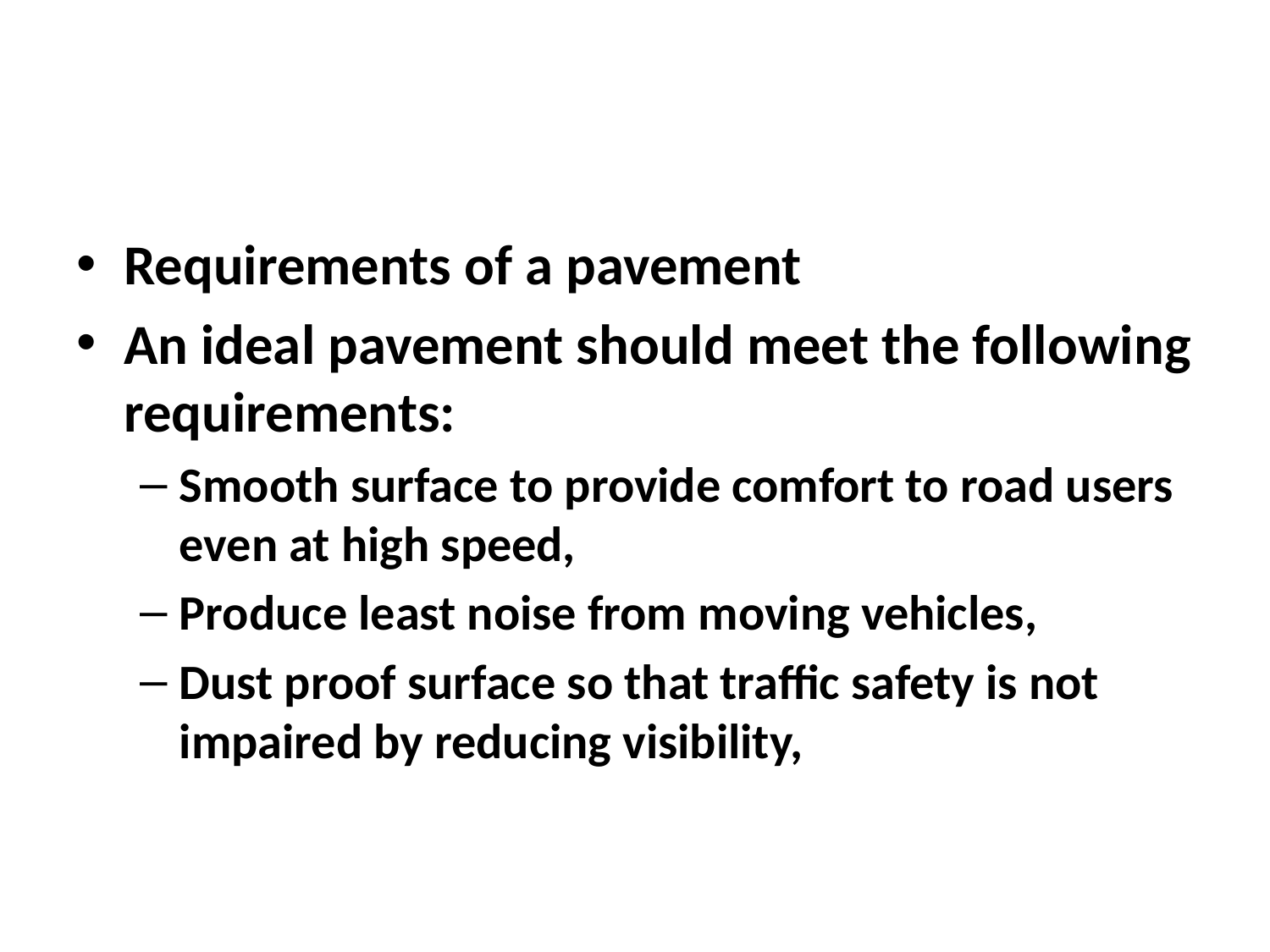

#
Requirements of a pavement
An ideal pavement should meet the following requirements:
Smooth surface to provide comfort to road users even at high speed,
Produce least noise from moving vehicles,
Dust proof surface so that traffic safety is not impaired by reducing visibility,